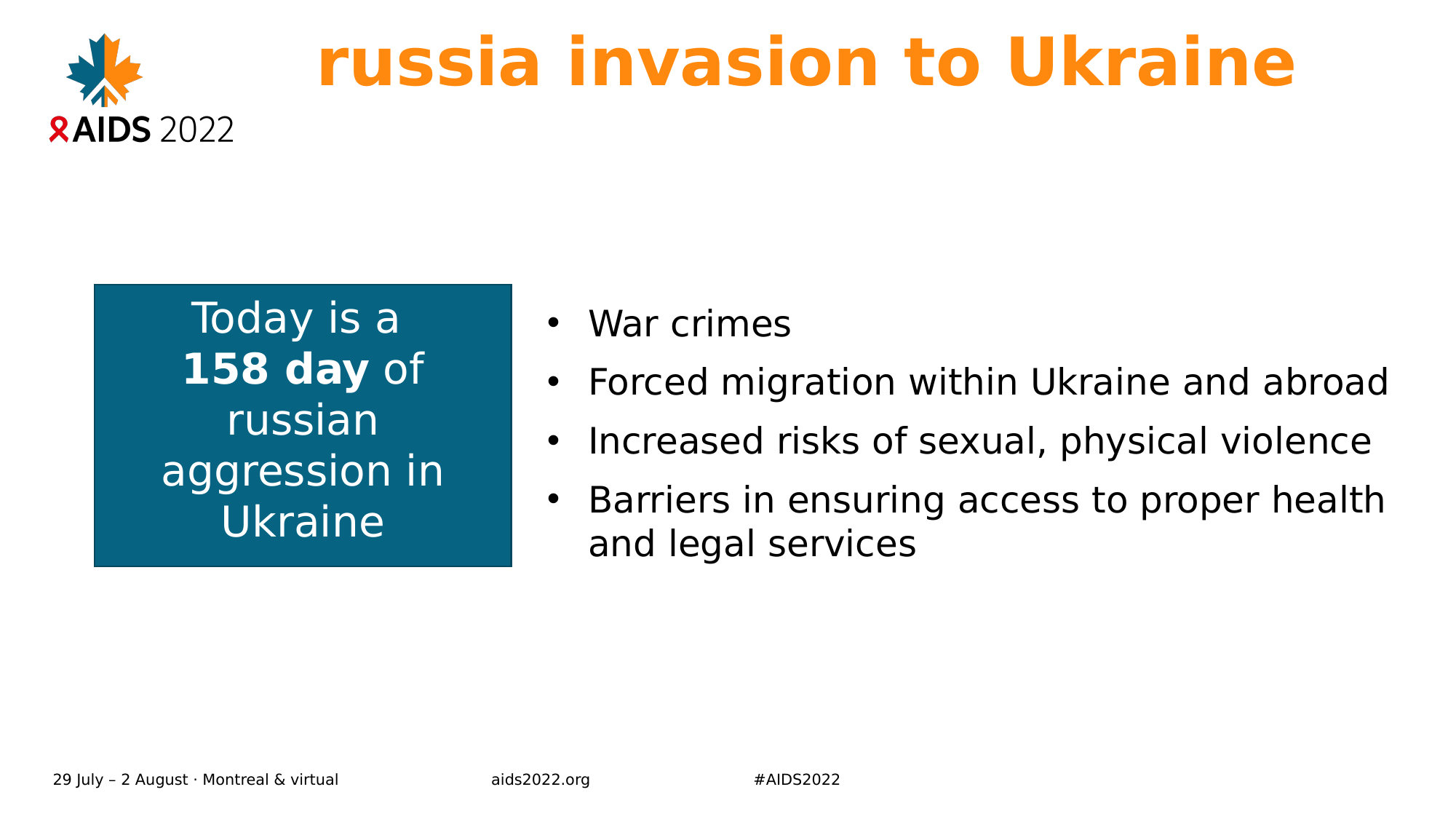

# russia invasion to Ukraine

War crimes
Forced migration within Ukraine and abroad
Increased risks of sexual, physical violence
Barriers in ensuring access to proper health and legal services

Today is a
158 day of russian aggression in Ukraine